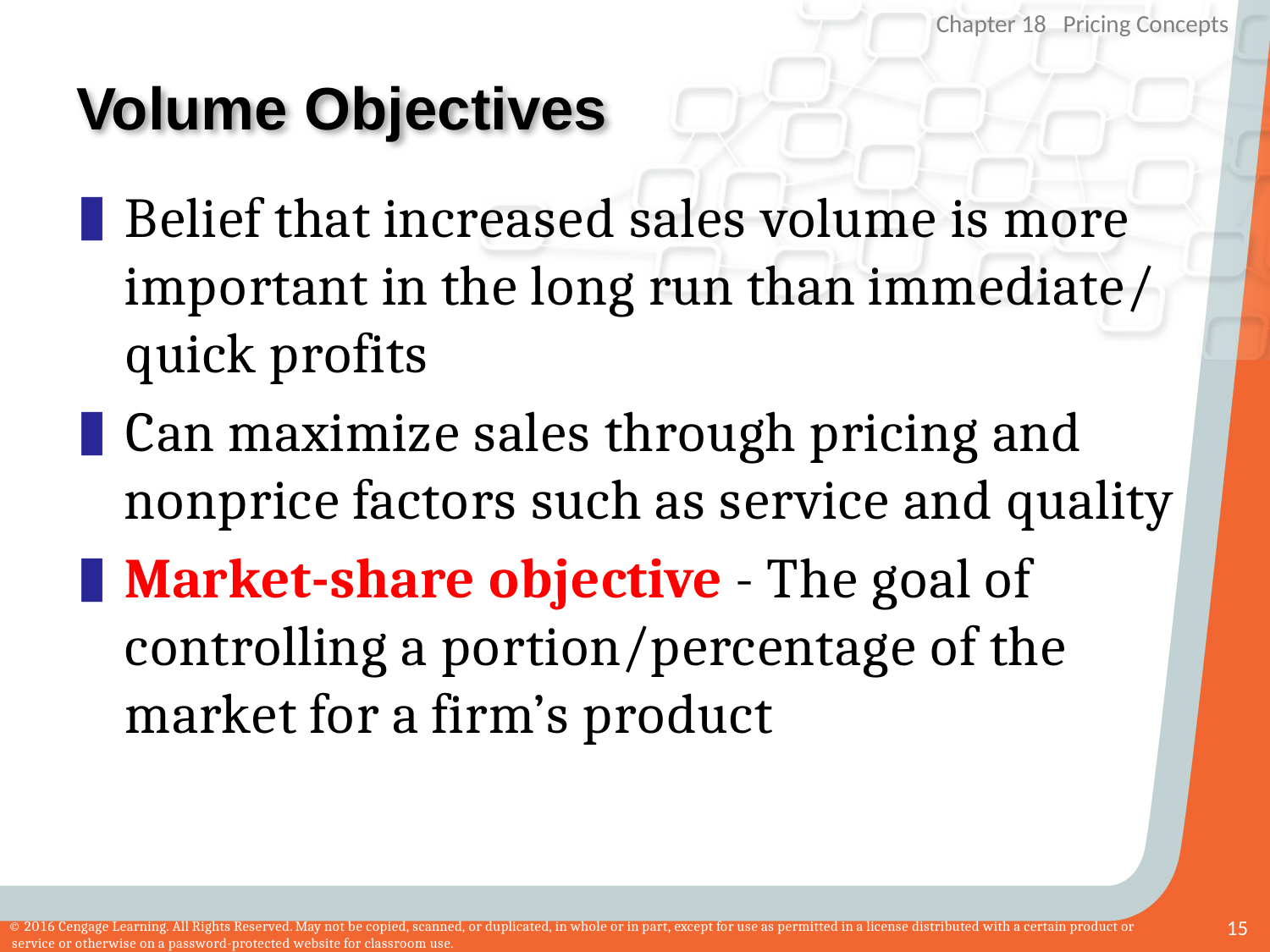

# Volume Objectives
Belief that increased sales volume is more important in the long run than immediate/ quick profits
Can maximize sales through pricing and nonprice factors such as service and quality
Market-share objective - The goal of controlling a portion/percentage of the market for a firm’s product
15